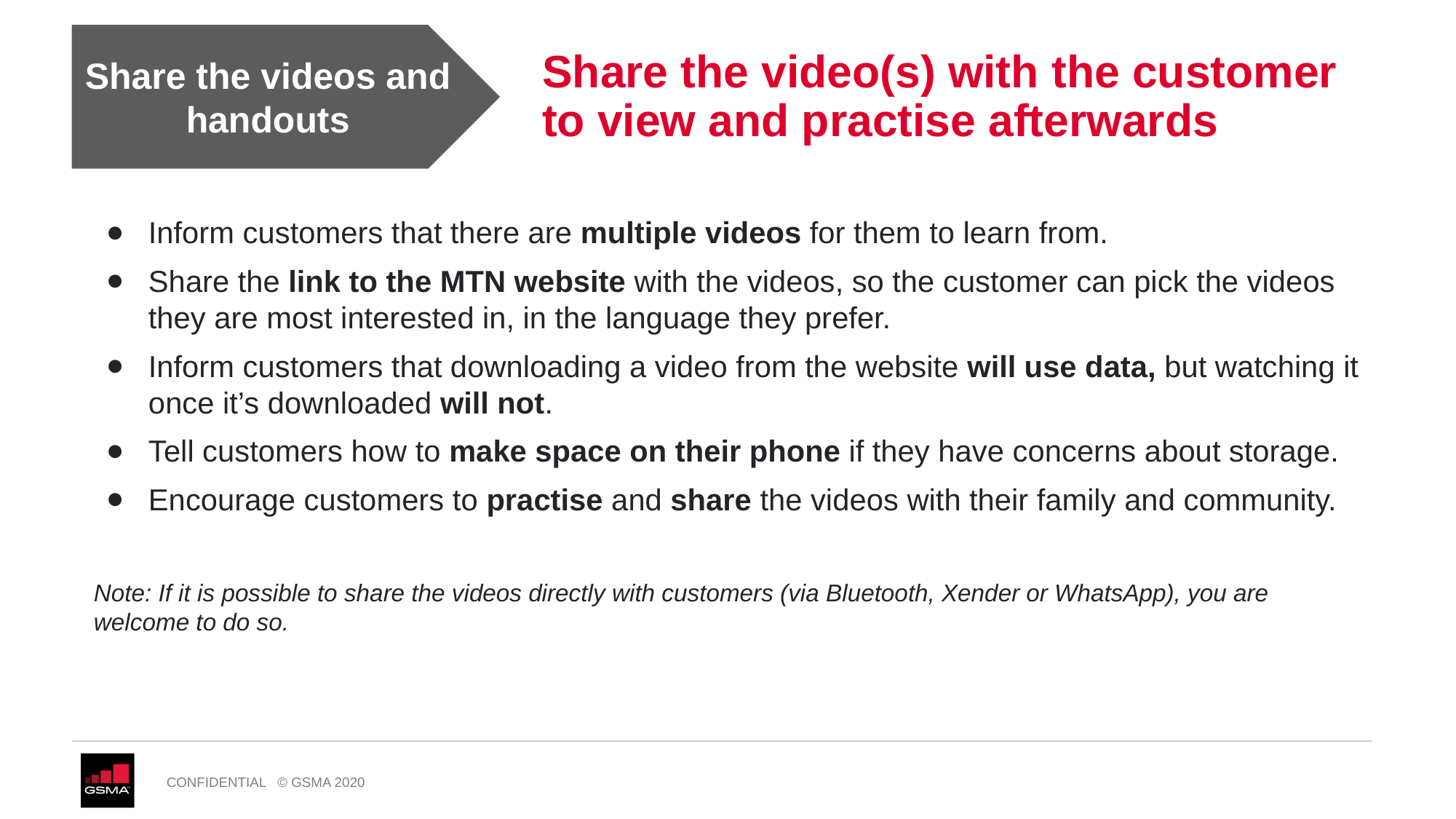

Share the videos and handouts
# Share the video(s) with the customer to view and practise afterwards
Inform customers that there are multiple videos for them to learn from.
Share the link to the MTN website with the videos, so the customer can pick the videos they are most interested in, in the language they prefer.
Inform customers that downloading a video from the website will use data, but watching it once it’s downloaded will not.
Tell customers how to make space on their phone if they have concerns about storage.
Encourage customers to practise and share the videos with their family and community.

Note: If it is possible to share the videos directly with customers (via Bluetooth, Xender or WhatsApp), you are welcome to do so.